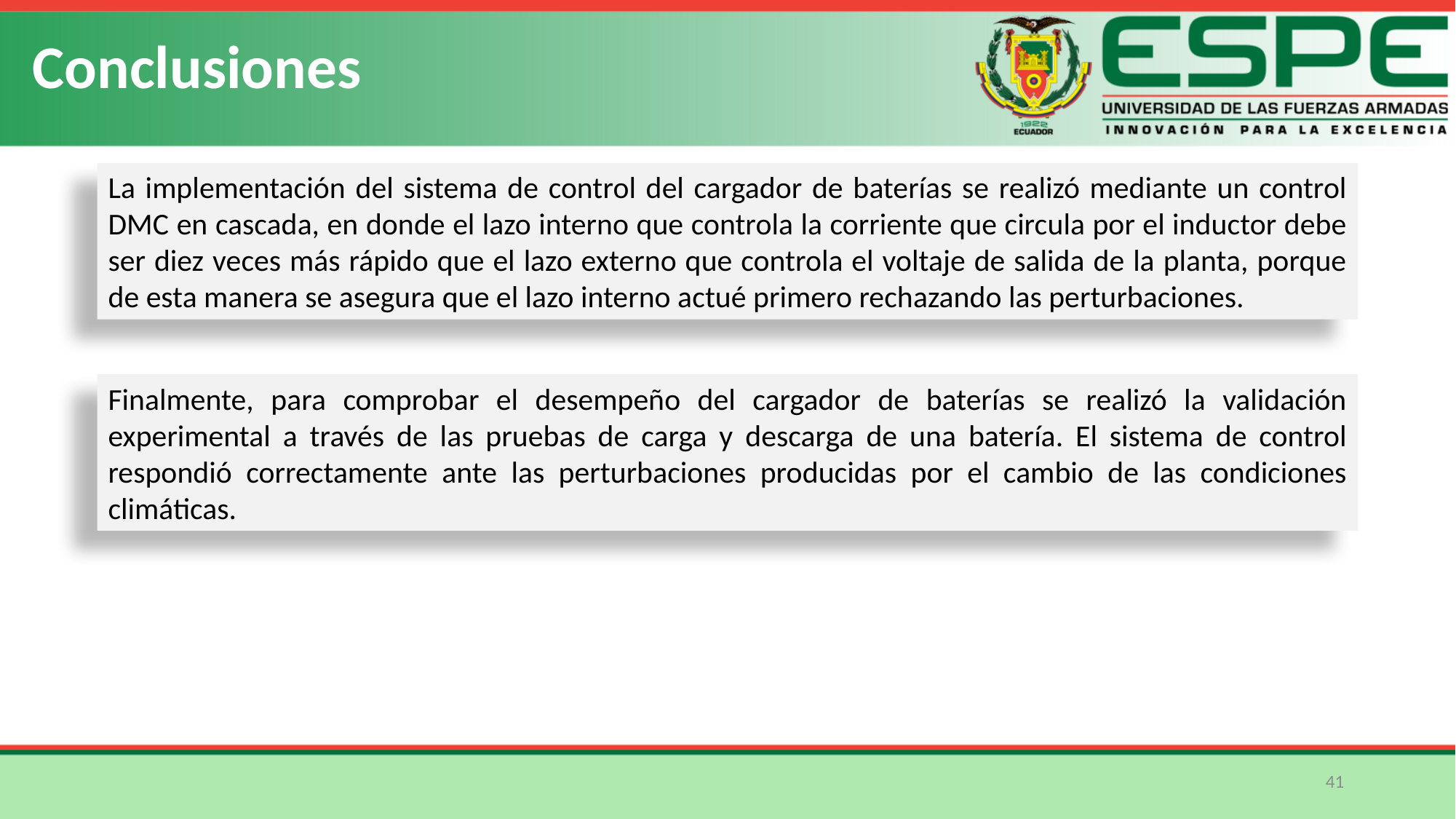

Conclusiones
La implementación del sistema de control del cargador de baterías se realizó mediante un control DMC en cascada, en donde el lazo interno que controla la corriente que circula por el inductor debe ser diez veces más rápido que el lazo externo que controla el voltaje de salida de la planta, porque de esta manera se asegura que el lazo interno actué primero rechazando las perturbaciones.
Finalmente, para comprobar el desempeño del cargador de baterías se realizó la validación experimental a través de las pruebas de carga y descarga de una batería. El sistema de control respondió correctamente ante las perturbaciones producidas por el cambio de las condiciones climáticas.
41